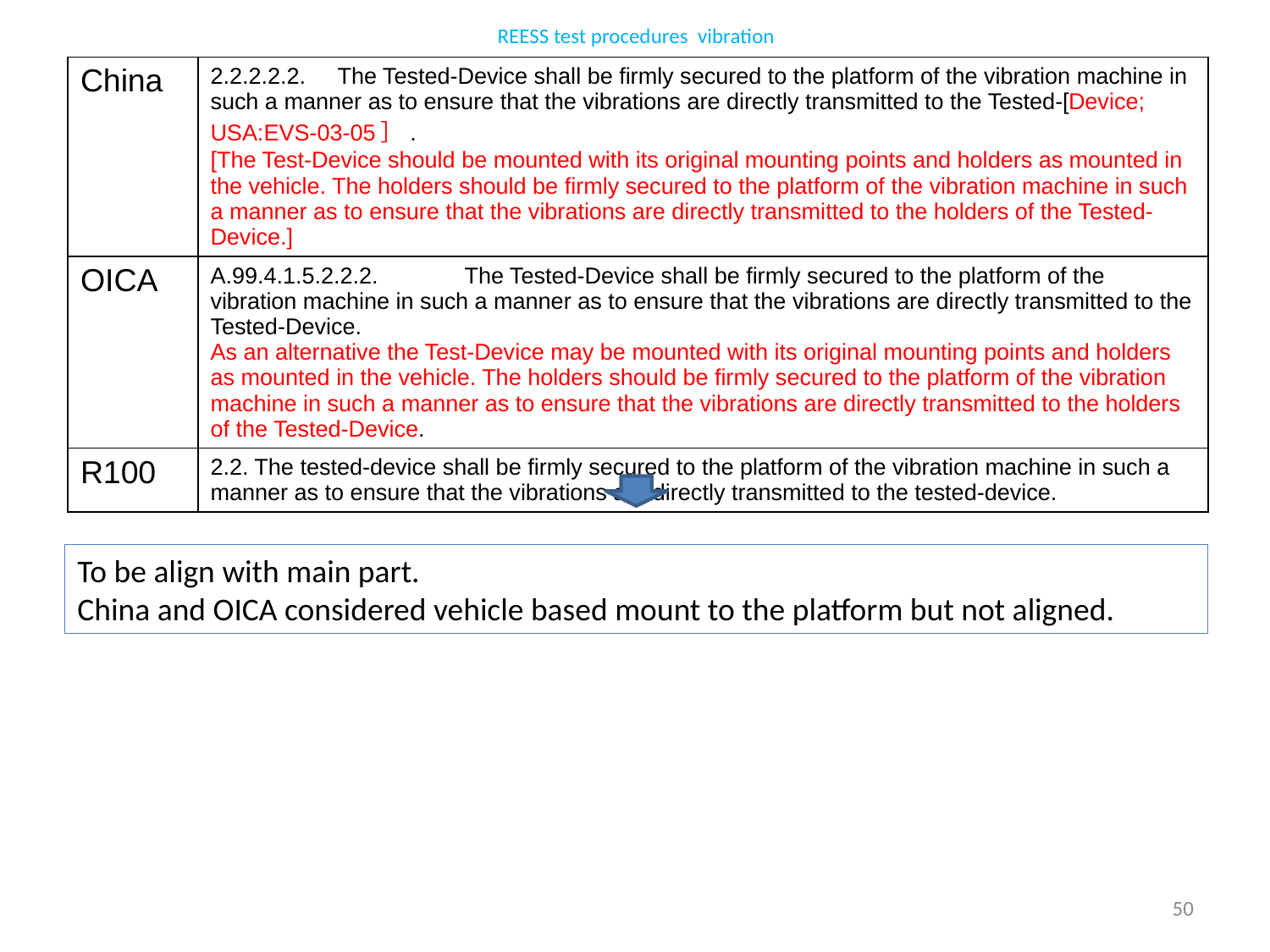

REESS test procedures  vibration
| China | 2.2.2.2.2. The Tested-Device shall be firmly secured to the platform of the vibration machine in such a manner as to ensure that the vibrations are directly transmitted to the Tested-[Device; USA:EVS-03-05］. [The Test-Device should be mounted with its original mounting points and holders as mounted in the vehicle. The holders should be firmly secured to the platform of the vibration machine in such a manner as to ensure that the vibrations are directly transmitted to the holders of the Tested-Device.] |
| --- | --- |
| OICA | A.99.4.1.5.2.2.2. The Tested-Device shall be firmly secured to the platform of the vibration machine in such a manner as to ensure that the vibrations are directly transmitted to the Tested-Device. As an alternative the Test-Device may be mounted with its original mounting points and holders as mounted in the vehicle. The holders should be firmly secured to the platform of the vibration machine in such a manner as to ensure that the vibrations are directly transmitted to the holders of the Tested-Device. |
| R100 | 2.2. The tested-device shall be firmly secured to the platform of the vibration machine in such a manner as to ensure that the vibrations are directly transmitted to the tested-device. |

To be align with main part.
China and OICA considered vehicle based mount to the platform but not aligned.
50